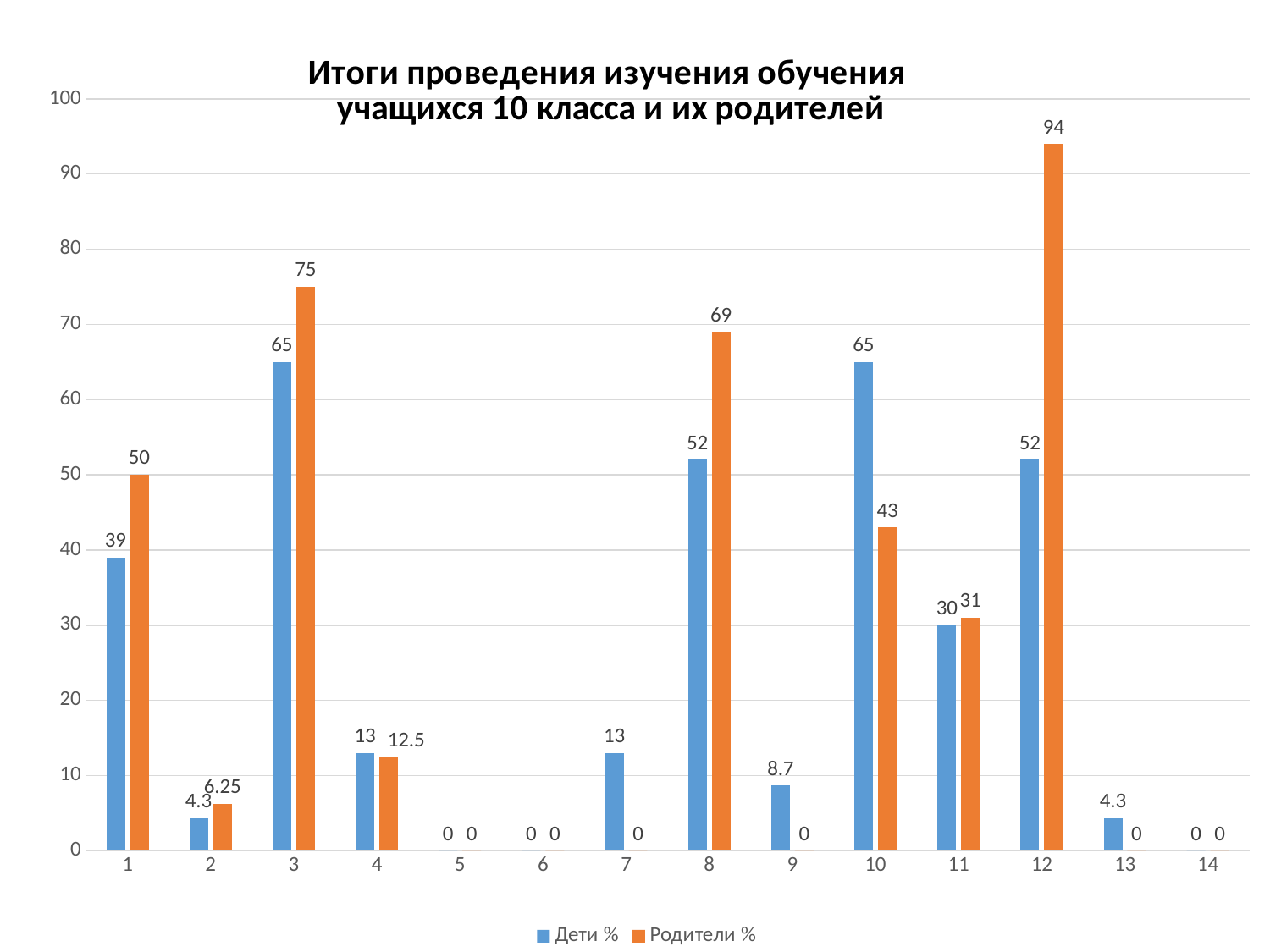

### Chart: Итоги проведения изучения обучения
 учащихся 10 класса и их родителей

| Category | Дети % | Родители % |
|---|---|---|
| 1 | 39.0 | 50.0 |
| 2 | 4.3 | 6.25 |
| 3 | 65.0 | 75.0 |
| 4 | 13.0 | 12.5 |
| 5 | 0.0 | 0.0 |
| 6 | 0.0 | 0.0 |
| 7 | 13.0 | 0.0 |
| 8 | 52.0 | 69.0 |
| 9 | 8.700000000000001 | 0.0 |
| 10 | 65.0 | 43.0 |
| 11 | 30.0 | 31.0 |
| 12 | 52.0 | 94.0 |
| 13 | 4.3 | 0.0 |
| 14 | 0.0 | 0.0 |